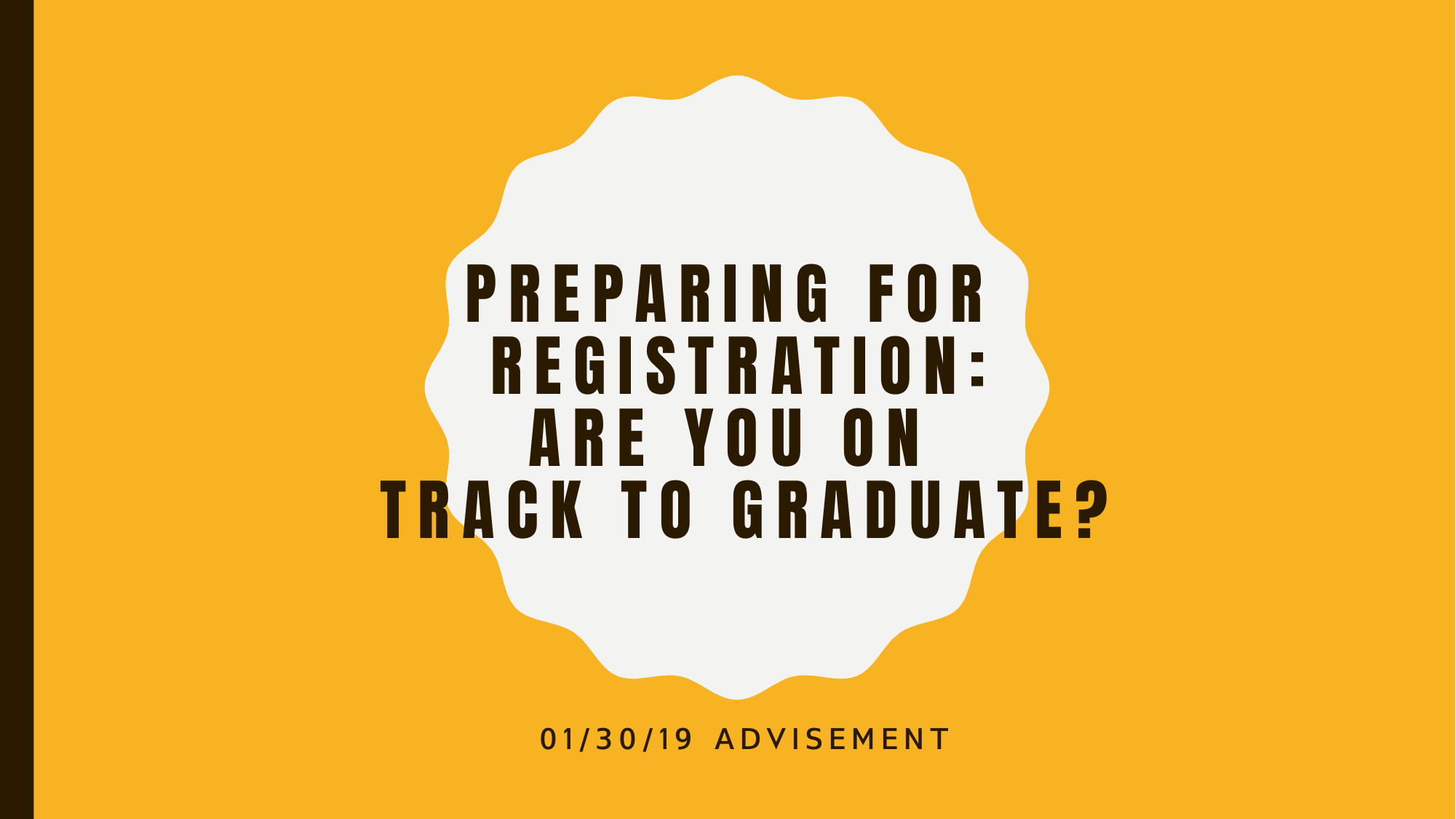

# Preparing for Registration: Are you on Track to graduate?
01/30/19 Advisement